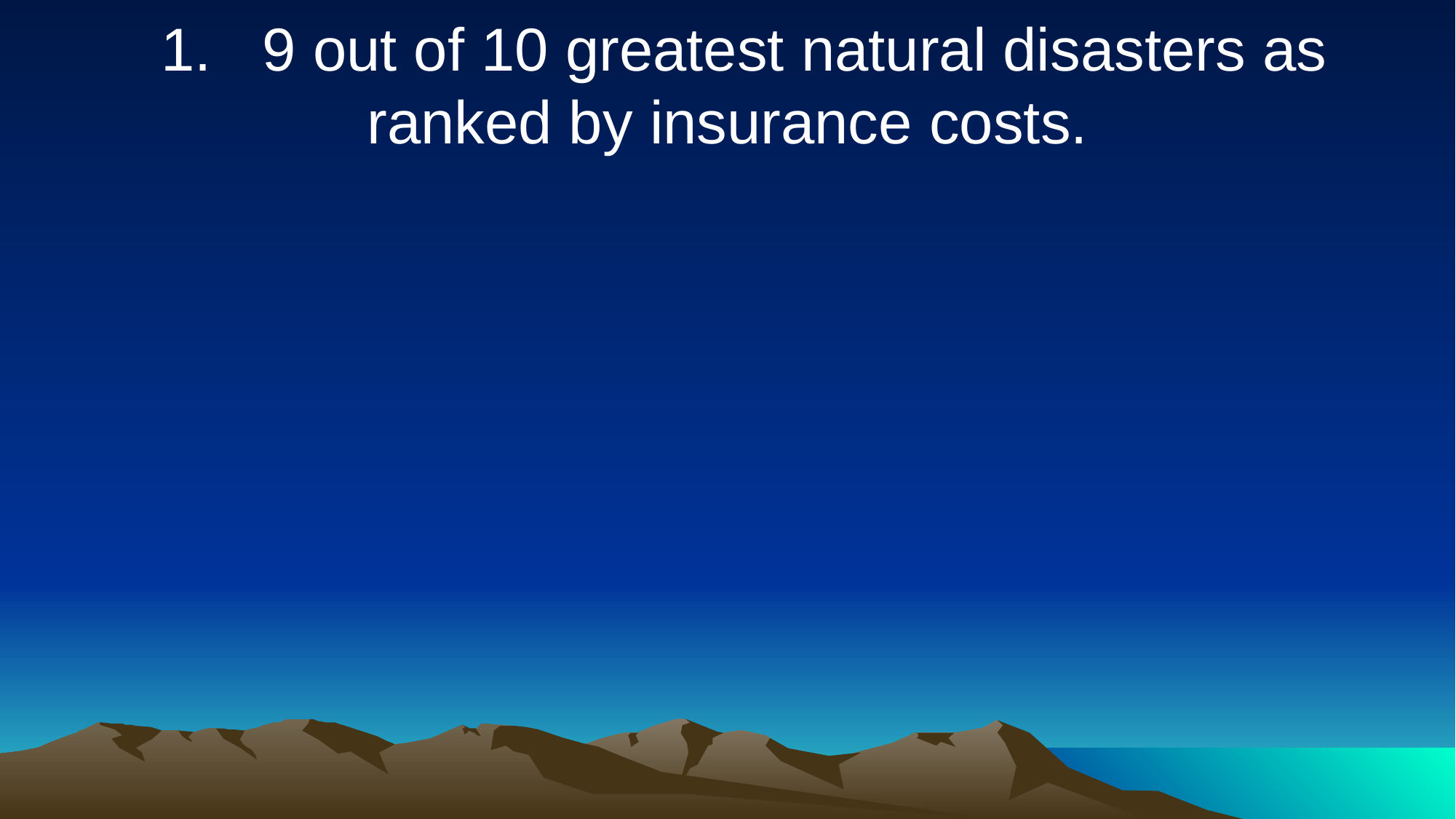

1.   9 out of 10 greatest natural disasters as ranked by insurance costs.